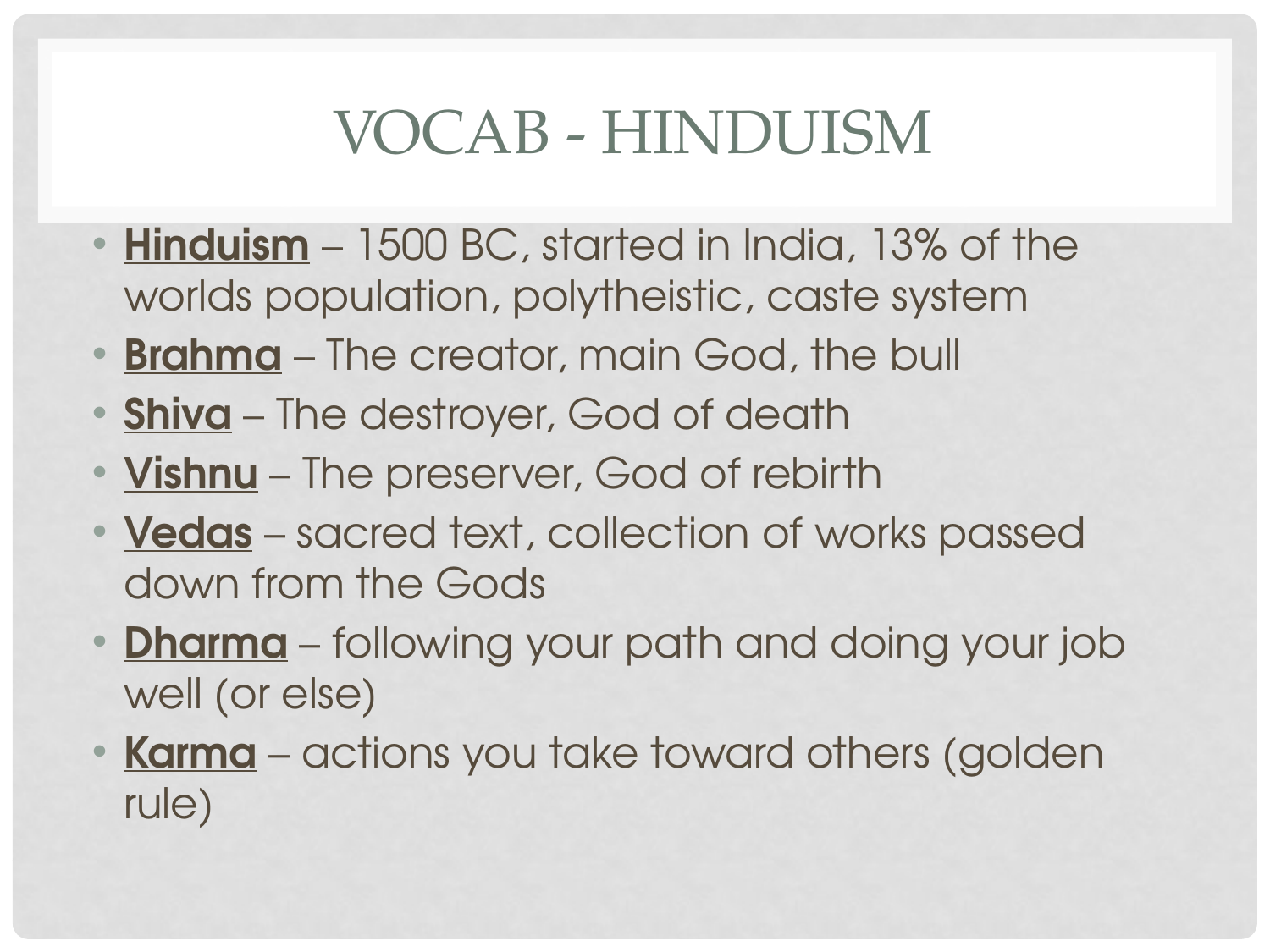

# VOCAB - HINDUISM
Hinduism – 1500 BC, started in India, 13% of the worlds population, polytheistic, caste system
Brahma – The creator, main God, the bull
Shiva – The destroyer, God of death
Vishnu – The preserver, God of rebirth
Vedas – sacred text, collection of works passed down from the Gods
Dharma – following your path and doing your job well (or else)
Karma – actions you take toward others (golden rule)